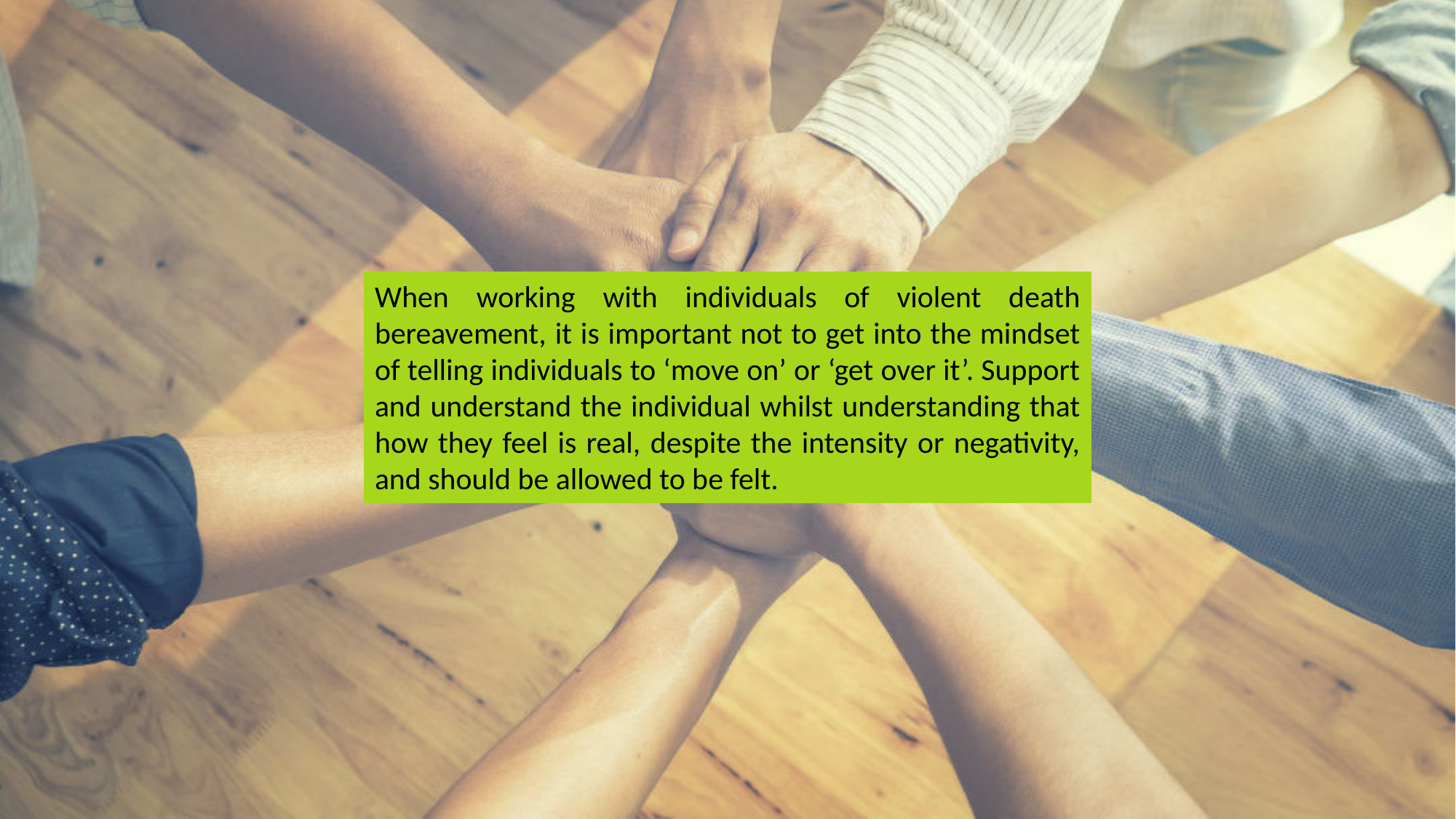

When working with individuals of violent death bereavement, it is important not to get into the mindset of telling individuals to ‘move on’ or ‘get over it’. Support and understand the individual whilst understanding that how they feel is real, despite the intensity or negativity, and should be allowed to be felt.